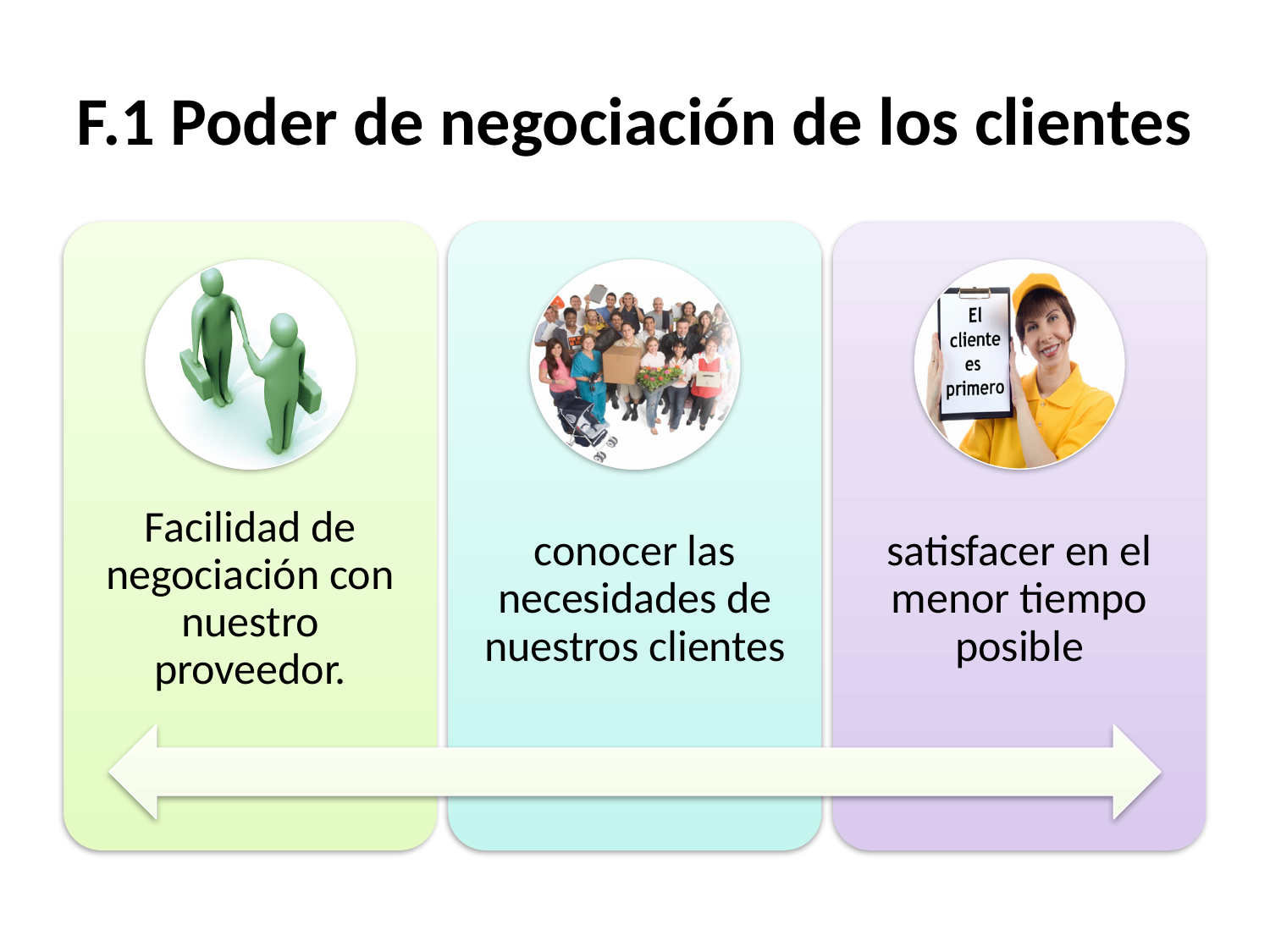

# F.1 Poder de negociación de los clientes
Facilidad de negociación con nuestro proveedor.
conocer las necesidades de nuestros clientes
satisfacer en el menor tiempo posible